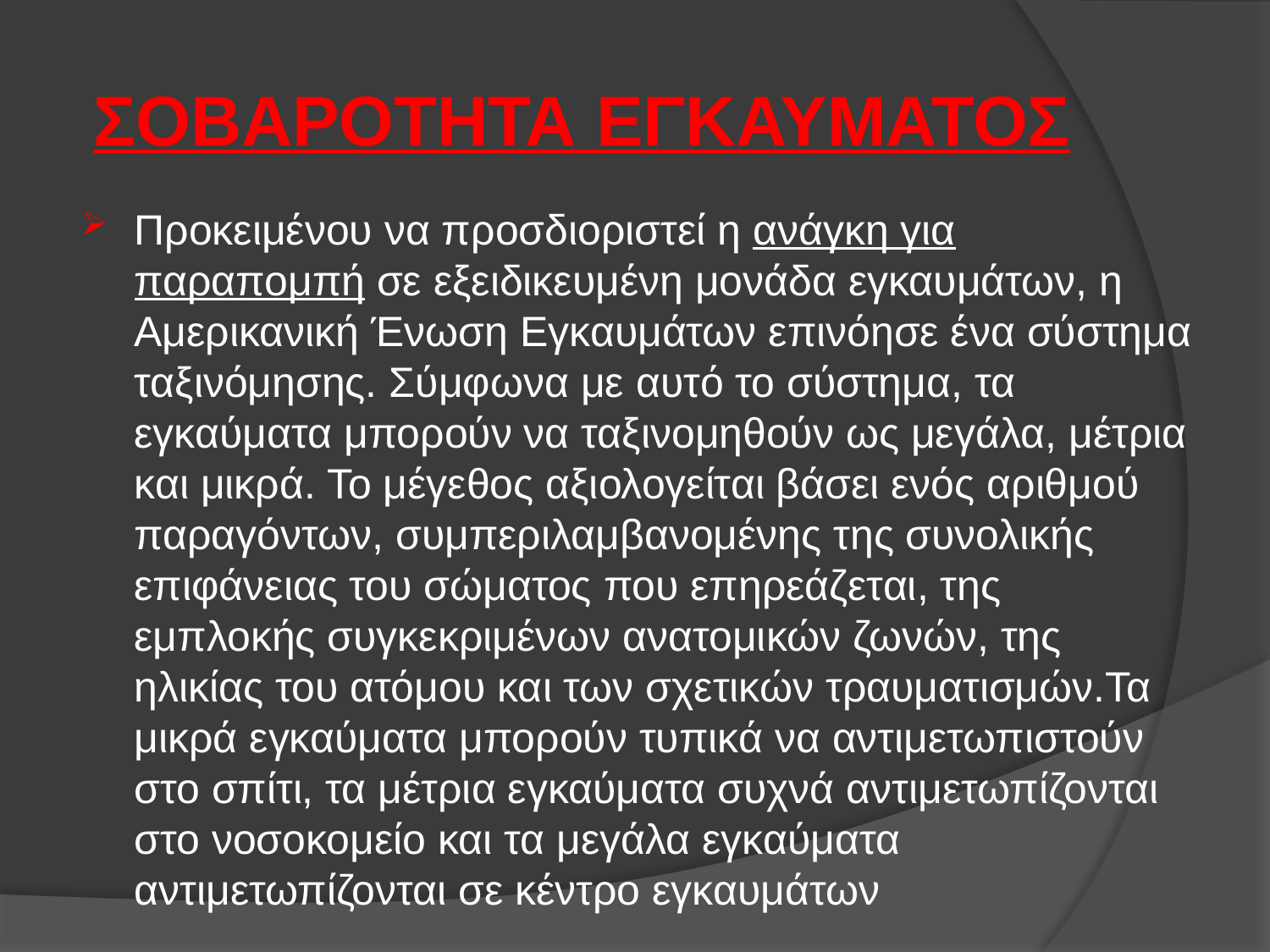

# ΣΟΒΑΡΟΤΗΤΑ ΕΓΚΑΥΜΑΤΟΣ
Προκειμένου να προσδιοριστεί η ανάγκη για παραπομπή σε εξειδικευμένη μονάδα εγκαυμάτων, η Αμερικανική Ένωση Εγκαυμάτων επινόησε ένα σύστημα ταξινόμησης. Σύμφωνα με αυτό το σύστημα, τα εγκαύματα μπορούν να ταξινομηθούν ως μεγάλα, μέτρια και μικρά. Το μέγεθος αξιολογείται βάσει ενός αριθμού παραγόντων, συμπεριλαμβανομένης της συνολικής επιφάνειας του σώματος που επηρεάζεται, της εμπλοκής συγκεκριμένων ανατομικών ζωνών, της ηλικίας του ατόμου και των σχετικών τραυματισμών.Τα μικρά εγκαύματα μπορούν τυπικά να αντιμετωπιστούν στο σπίτι, τα μέτρια εγκαύματα συχνά αντιμετωπίζονται στο νοσοκομείο και τα μεγάλα εγκαύματα αντιμετωπίζονται σε κέντρο εγκαυμάτων